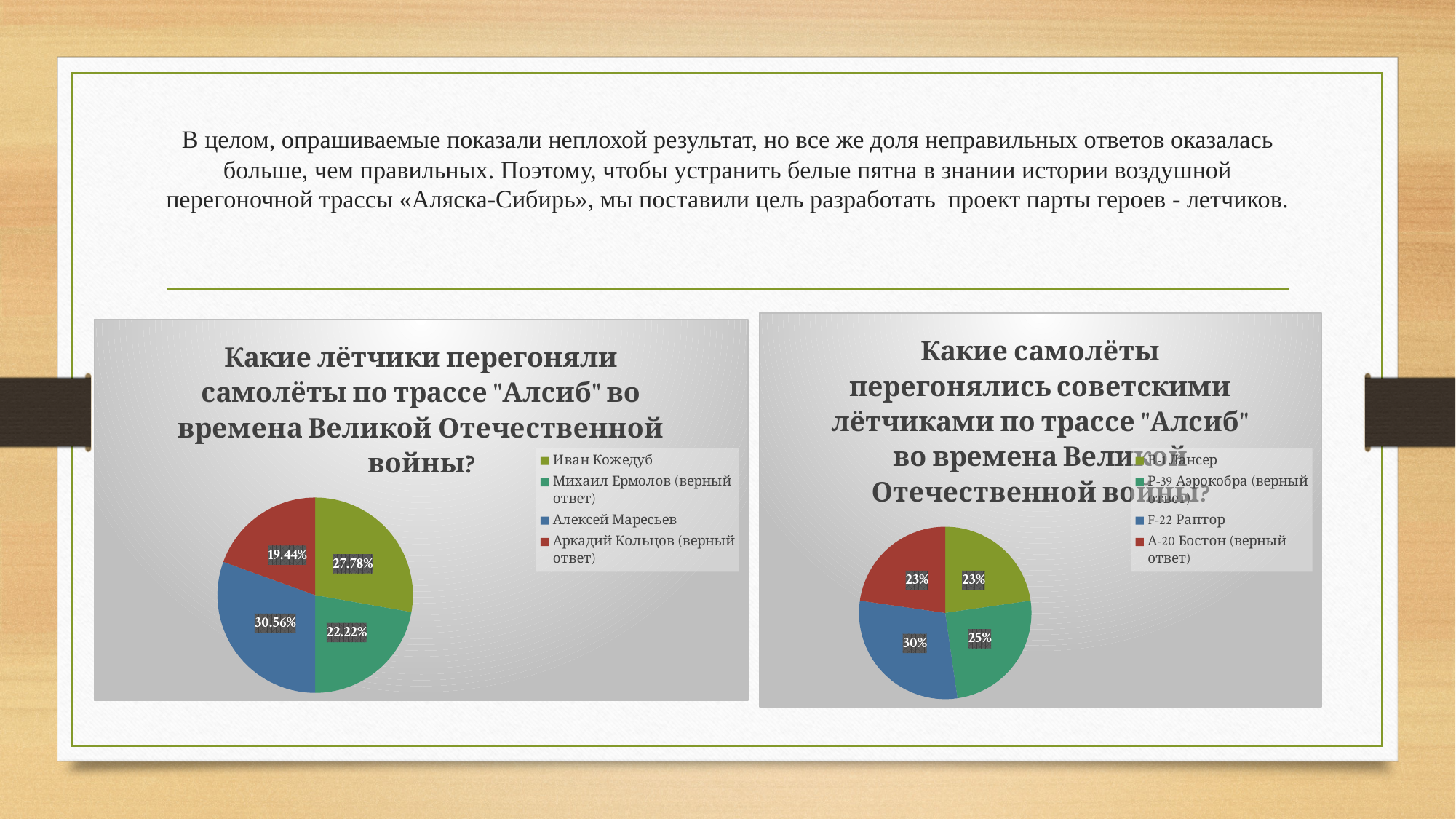

# В целом, опрашиваемые показали неплохой результат, но все же доля неправильных ответов оказалась больше, чем правильных. Поэтому, чтобы устранить белые пятна в знании истории воздушной перегоночной трассы «Аляска-Сибирь», мы поставили цель разработать  проект парты героев - летчиков.

### Chart: Какие самолёты перегонялись советскими лётчиками по трассе "Алсиб" во времена Великой Отечественной войны?

| Category | Какие самолёты перегонялись советскими летчиками по трассе "Алсиб" во времена ВОВ? |
|---|---|
| В-1 Лансер | 1.0 |
| Р-39 Аэрокобра (верный ответ) | 1.1 |
| F-22 Раптор | 1.3 |
| А-20 Бостон (верный ответ) | 1.0 |

### Chart: Какие лётчики перегоняли самолёты по трассе "Алсиб" во времена Великой Отечественной войны?

| Category | Какие лётчики перегоняли самолёты по трассе "Алсиб" во время ВОВ? |
|---|---|
| Иван Кожедуб | 1.0 |
| Михаил Ермолов (верный ответ) | 0.8 |
| Алексей Маресьев  | 1.1 |
| Аркадий Кольцов (верный ответ) | 0.7 |